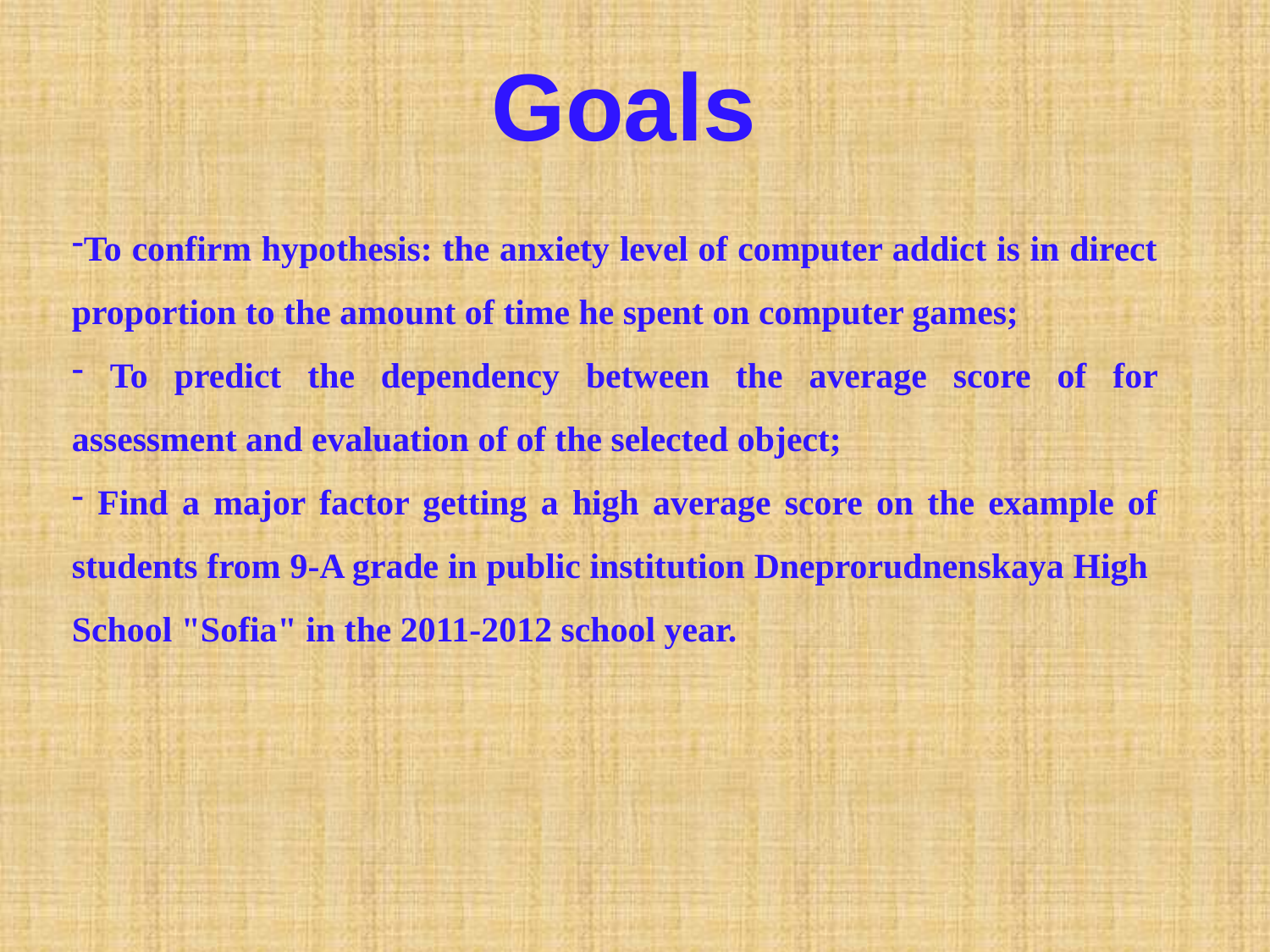

Goals
To confirm hypothesis: the anxiety level of computer addict is in direct proportion to the amount of time he spent on computer games;
 To predict the dependency between the average score of for assessment and evaluation of of the selected object;
 Find a major factor getting a high average score on the example of students from 9-A grade in public institution Dneprorudnenskaya High  School "Sofia" in the 2011-2012 school year.